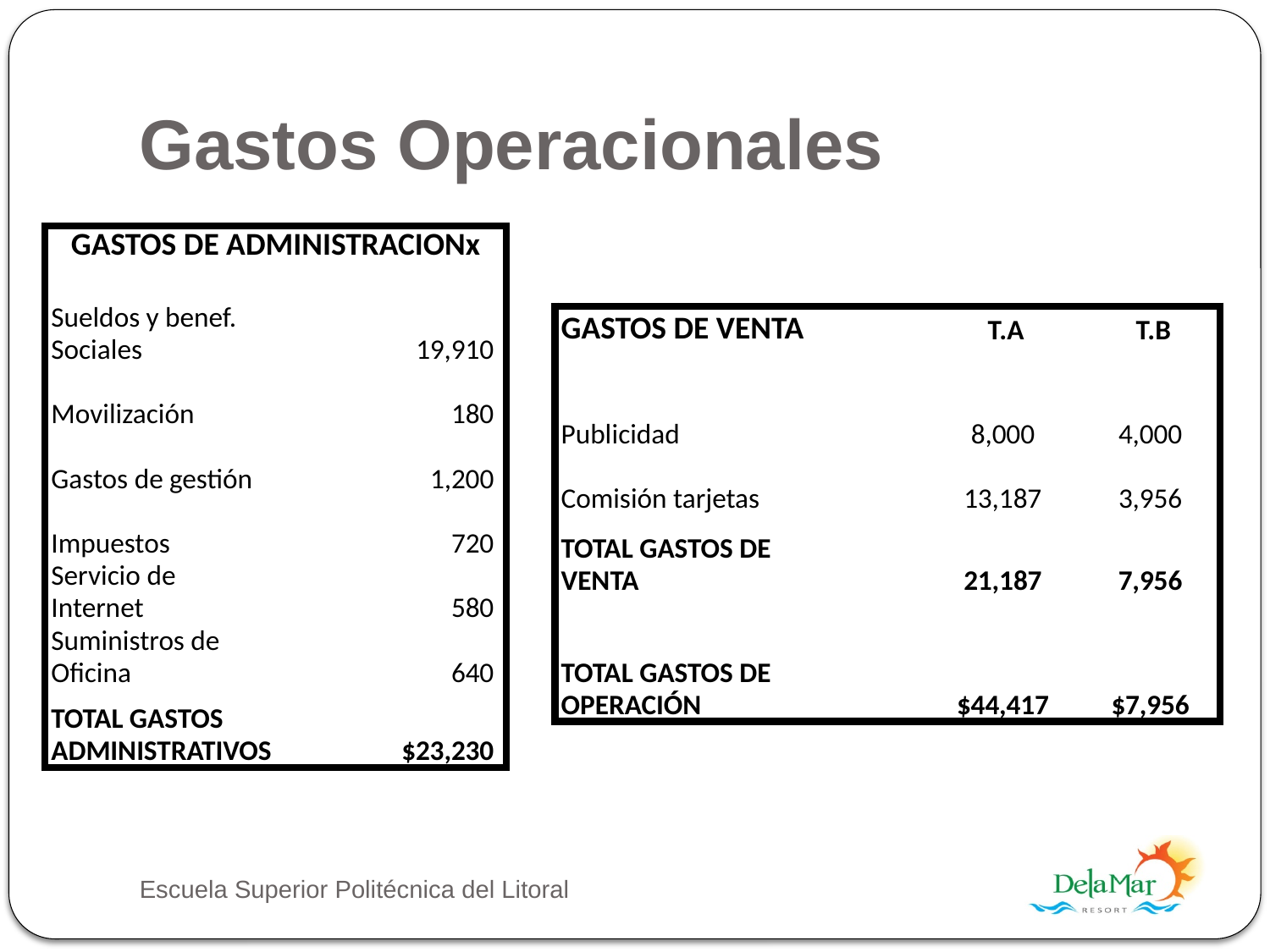

# Gastos Operacionales
| GASTOS DE ADMINISTRACIONx |  |  |  |
| --- | --- | --- | --- |
|  |  |  |  |
| Sueldos y benef. Sociales |  |  | 19,910 |
| Movilización |  |  | 180 |
| Gastos de gestión |  |  | 1,200 |
| Impuestos |  |  | 720 |
| Servicio de Internet |  |  | 580 |
| Suministros de Oficina |  |  | 640 |
| TOTAL GASTOS ADMINISTRATIVOS |  |  | $23,230 |
| GASTOS DE VENTA |  |  | T.A | T.B |
| --- | --- | --- | --- | --- |
|  |  |  |  |  |
| Publicidad |  |  | 8,000 | 4,000 |
| Comisión tarjetas |  |  | 13,187 | 3,956 |
| TOTAL GASTOS DE VENTA |  |  | 21,187 | 7,956 |
|  |  |  |  |  |
| TOTAL GASTOS DE OPERACIÓN |  |  | $44,417 | $7,956 |
Escuela Superior Politécnica del Litoral